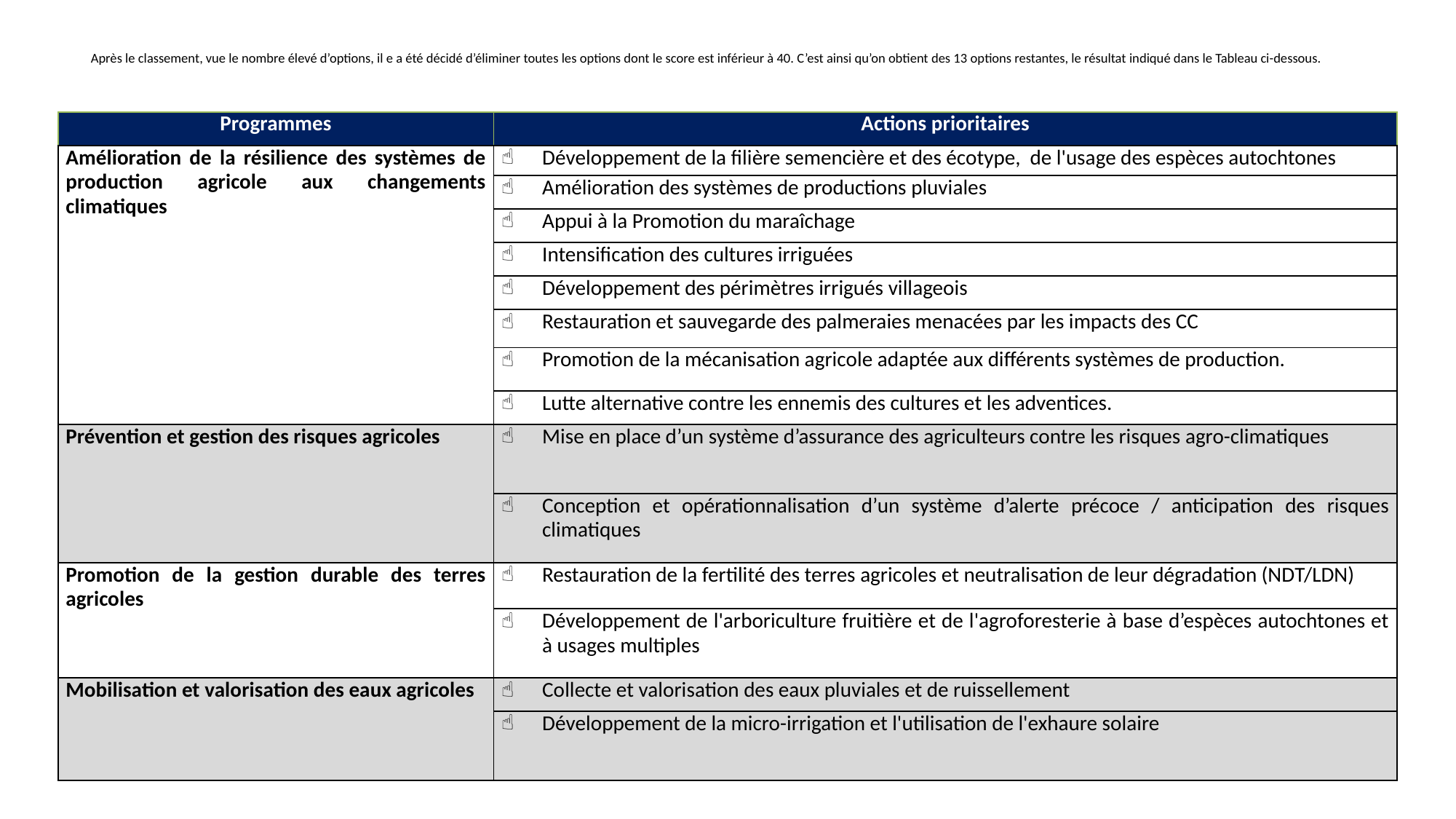

# Après le classement, vue le nombre élevé d’options, il e a été décidé d’éliminer toutes les options dont le score est inférieur à 40. C’est ainsi qu’on obtient des 13 options restantes, le résultat indiqué dans le Tableau ci-dessous.
| Programmes | Actions prioritaires |
| --- | --- |
| Amélioration de la résilience des systèmes de production agricole aux changements climatiques | Développement de la filière semencière et des écotype, de l'usage des espèces autochtones |
|  | Amélioration des systèmes de productions pluviales |
|  | Appui à la Promotion du maraîchage |
|  | Intensification des cultures irriguées |
|  | Développement des périmètres irrigués villageois |
|  | Restauration et sauvegarde des palmeraies menacées par les impacts des CC |
|  | Promotion de la mécanisation agricole adaptée aux différents systèmes de production. |
|  | Lutte alternative contre les ennemis des cultures et les adventices. |
| Prévention et gestion des risques agricoles | Mise en place d’un système d’assurance des agriculteurs contre les risques agro-climatiques |
|  | Conception et opérationnalisation d’un système d’alerte précoce / anticipation des risques climatiques |
| Promotion de la gestion durable des terres agricoles | Restauration de la fertilité des terres agricoles et neutralisation de leur dégradation (NDT/LDN) |
|  | Développement de l'arboriculture fruitière et de l'agroforesterie à base d’espèces autochtones et à usages multiples |
| Mobilisation et valorisation des eaux agricoles | Collecte et valorisation des eaux pluviales et de ruissellement |
|  | Développement de la micro-irrigation et l'utilisation de l'exhaure solaire |